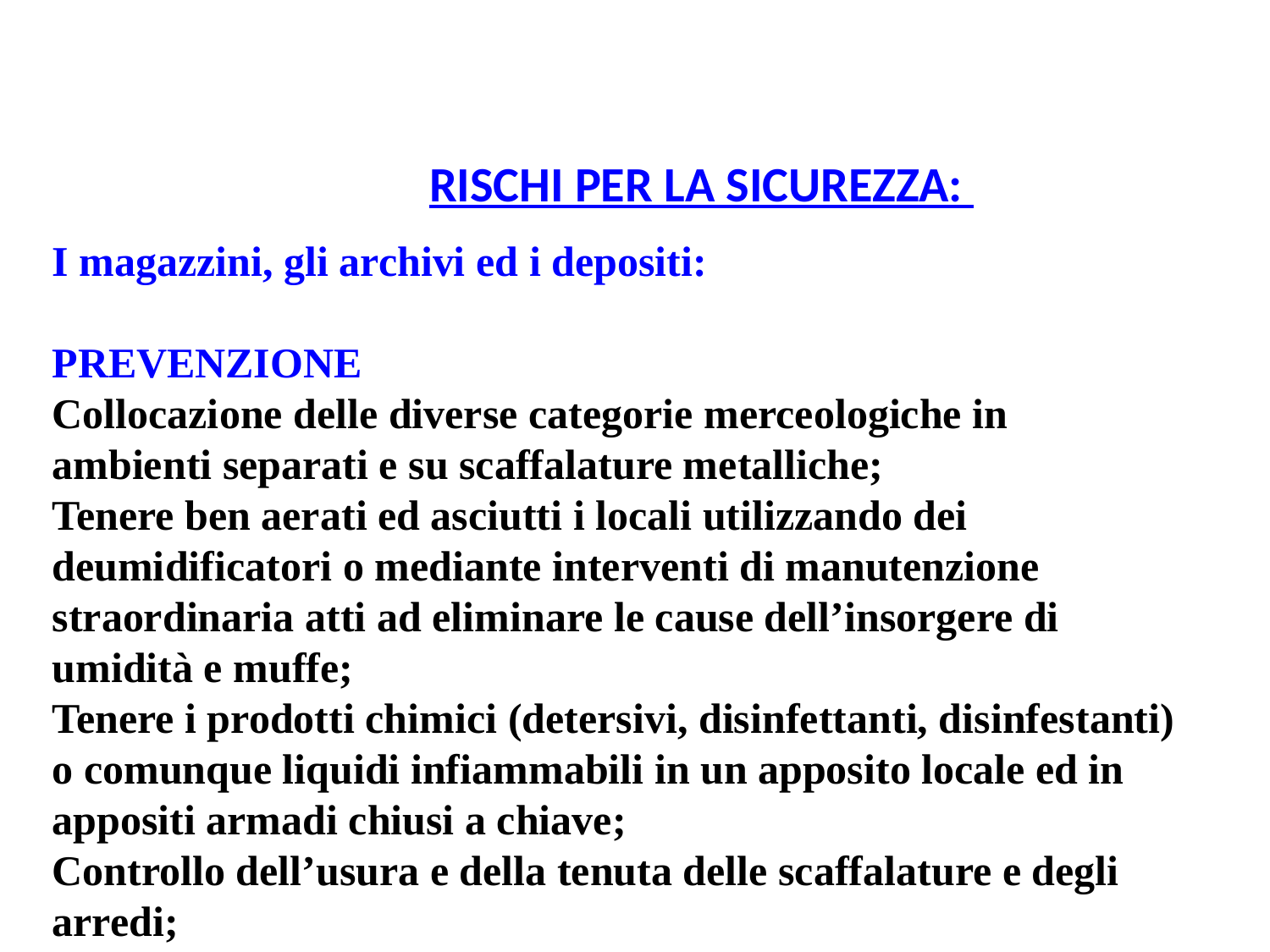

RISCHI PER LA SICUREZZA:

I magazzini, gli archivi ed i depositi:

PREVENZIONE
Collocazione delle diverse categorie merceologiche in ambienti separati e su scaffalature metalliche;
Tenere ben aerati ed asciutti i locali utilizzando dei deumidificatori o mediante interventi di manutenzione straordinaria atti ad eliminare le cause dell’insorgere di umidità e muffe;
Tenere i prodotti chimici (detersivi, disinfettanti, disinfestanti) o comunque liquidi infiammabili in un apposito locale ed in appositi armadi chiusi a chiave;
Controllo dell’usura e della tenuta delle scaffalature e degli arredi;